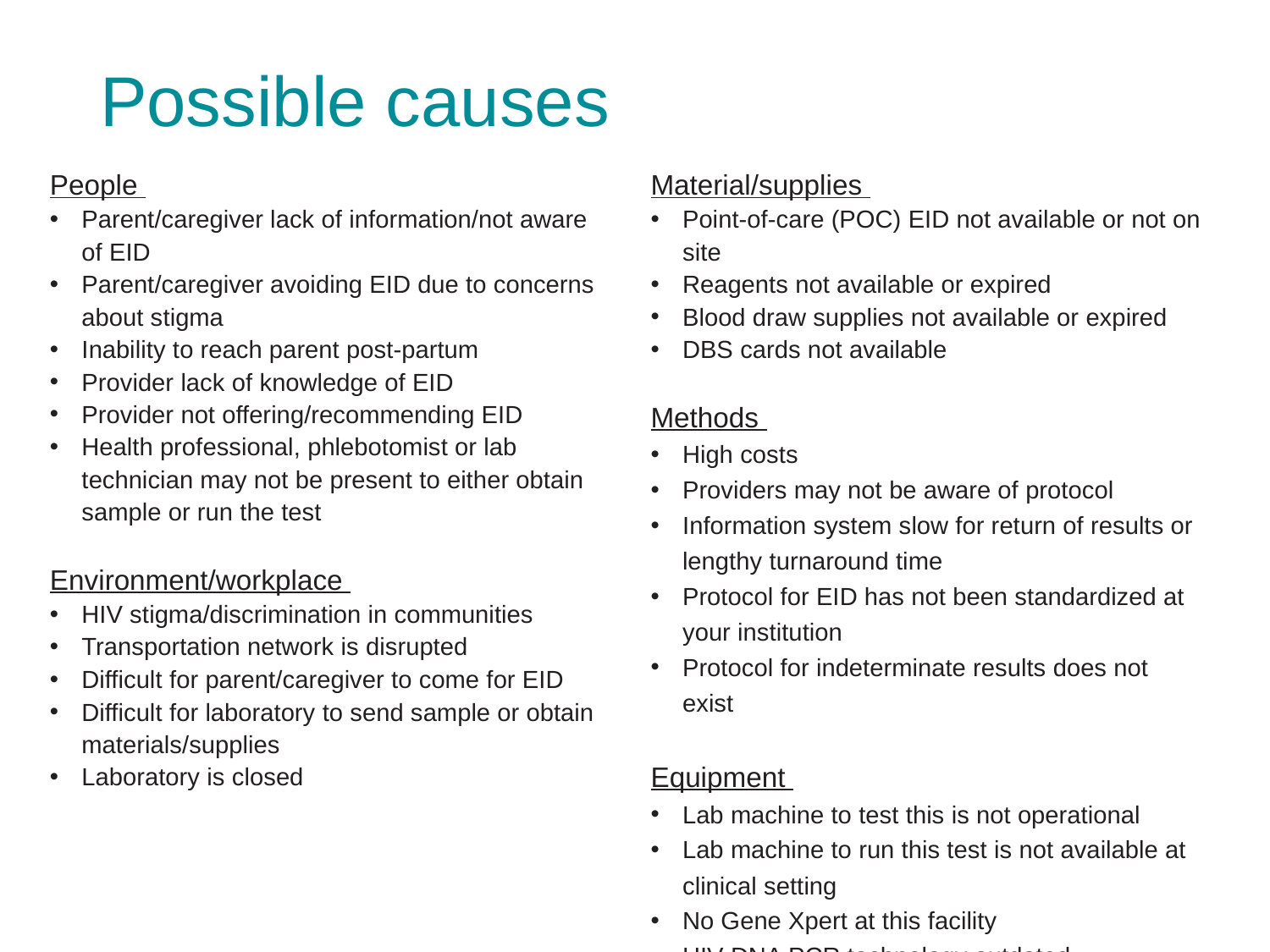

# Possible causes
People
Parent/caregiver lack of information/not aware of EID
Parent/caregiver avoiding EID due to concerns about stigma
Inability to reach parent post-partum
Provider lack of knowledge of EID
Provider not offering/recommending EID
Health professional, phlebotomist or lab technician may not be present to either obtain sample or run the test

Environment/workplace
HIV stigma/discrimination in communities
Transportation network is disrupted
Difficult for parent/caregiver to come for EID
Difficult for laboratory to send sample or obtain materials/supplies
Laboratory is closed

Material/supplies
Point-of-care (POC) EID not available or not on site
Reagents not available or expired
Blood draw supplies not available or expired
DBS cards not available

Methods
High costs
Providers may not be aware of protocol
Information system slow for return of results or lengthy turnaround time
Protocol for EID has not been standardized at your institution
Protocol for indeterminate results does not exist

Equipment
Lab machine to test this is not operational
Lab machine to run this test is not available at clinical setting
No Gene Xpert at this facility
HIV DNA PCR technology outdated